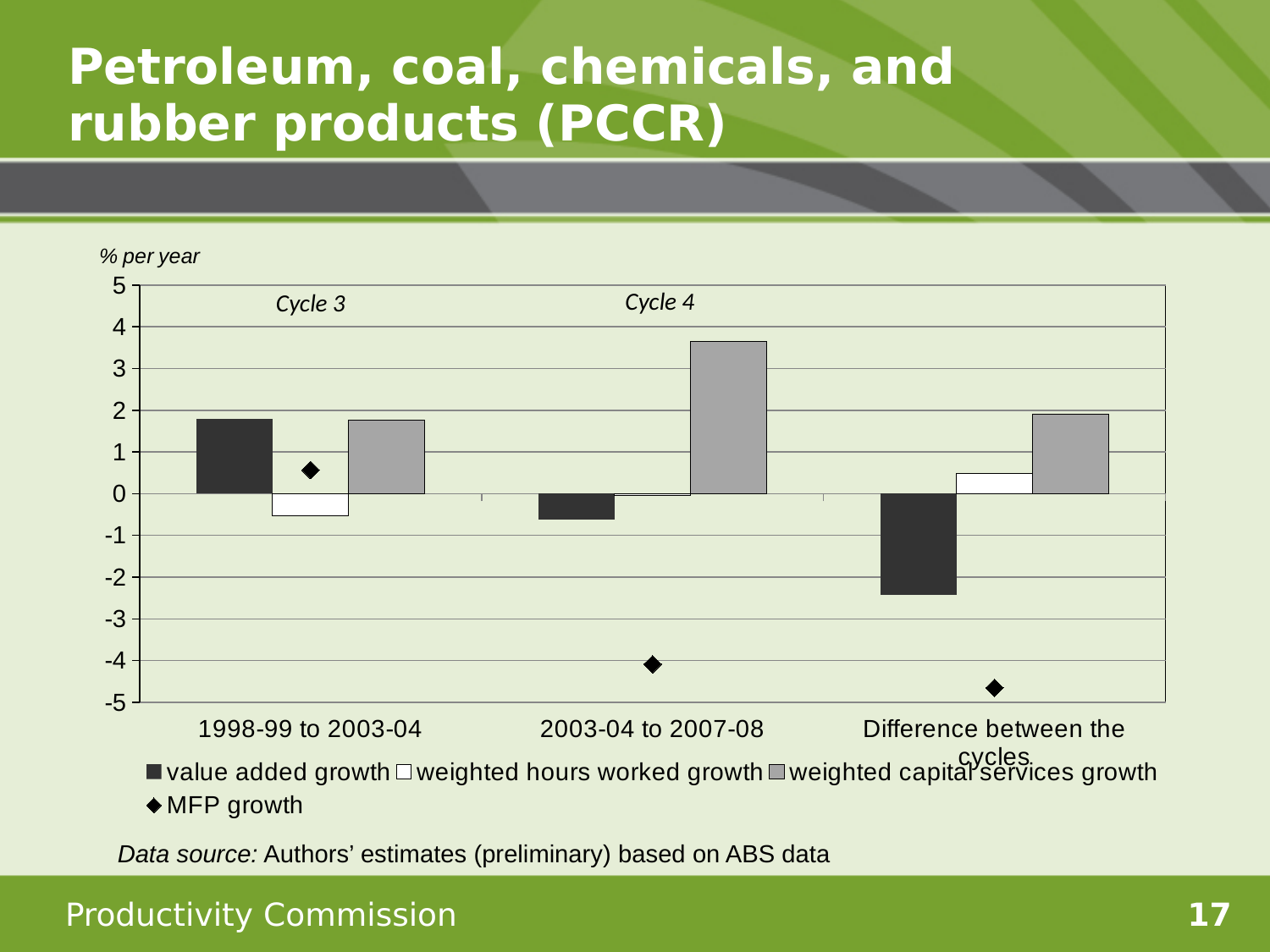

# Petroleum, coal, chemicals, and rubber products (PCCR)

### Chart

| Category | value added growth | weighted hours worked growth | weighted capital services growth | MFP growth |
|---|---|---|---|---|
| 1998-99 to 2003-04 | 1.792403635919193 | -0.5248265862076273 | 1.753552754955856 | 0.5659783418517472 |
| 2003-04 to 2007-08 | -0.6270143715708776 | -0.04132236857748994 | 3.651553442936395 | -4.088204592246026 |
| Difference between the cycles | -2.4194180074900706 | 0.4835042176301374 | 1.898000687980539 | -4.654182934097773 |

Data source: Authors’ estimates (preliminary) based on ABS data